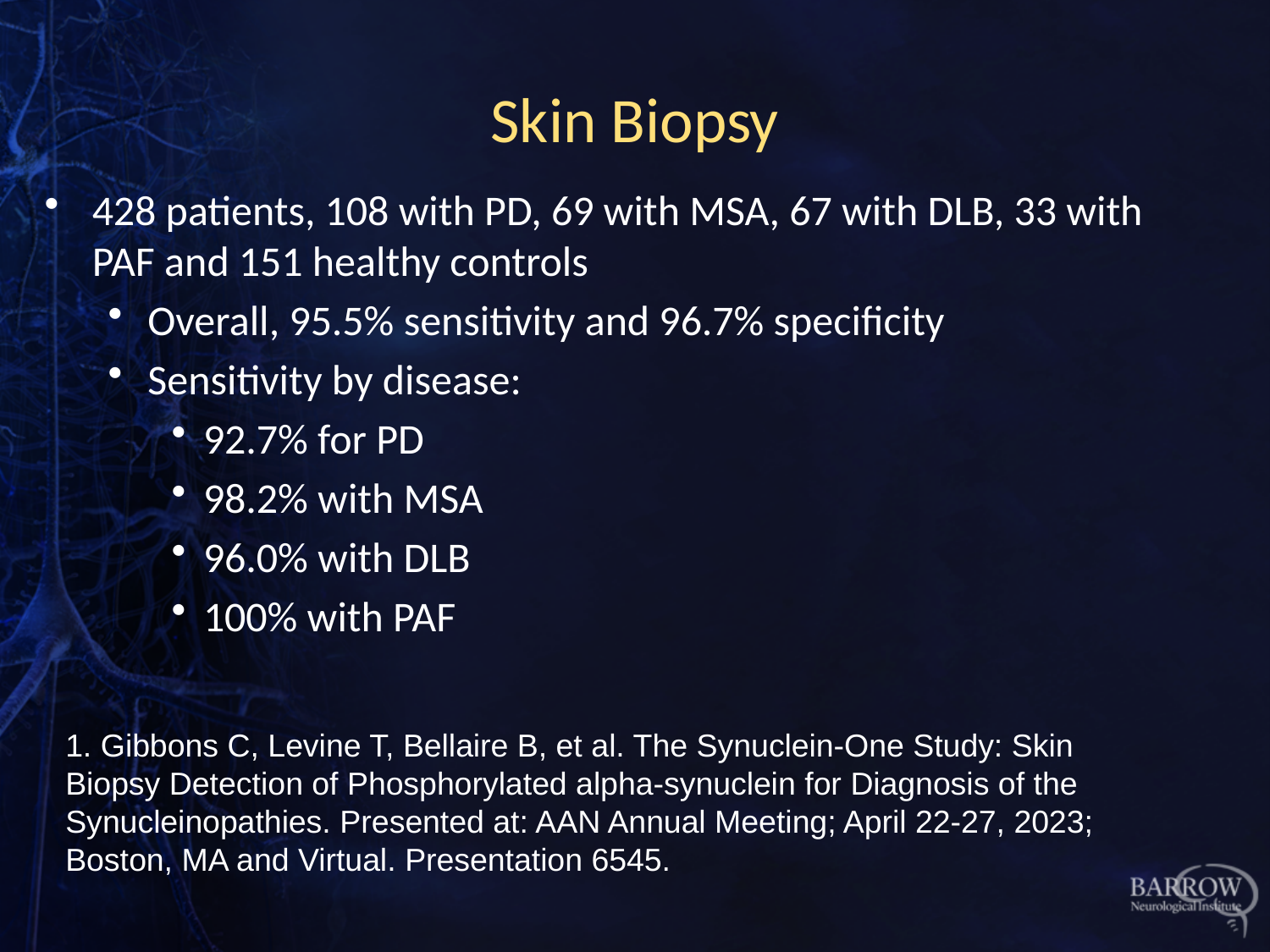

# Skin Biopsy
428 patients, 108 with PD, 69 with MSA, 67 with DLB, 33 with PAF and 151 healthy controls
Overall, 95.5% sensitivity and 96.7% specificity
Sensitivity by disease:
92.7% for PD
98.2% with MSA
96.0% with DLB
100% with PAF
1. Gibbons C, Levine T, Bellaire B, et al. The Synuclein-One Study: Skin Biopsy Detection of Phosphorylated alpha-synuclein for Diagnosis of the Synucleinopathies. Presented at: AAN Annual Meeting; April 22-27, 2023; Boston, MA and Virtual. Presentation 6545.